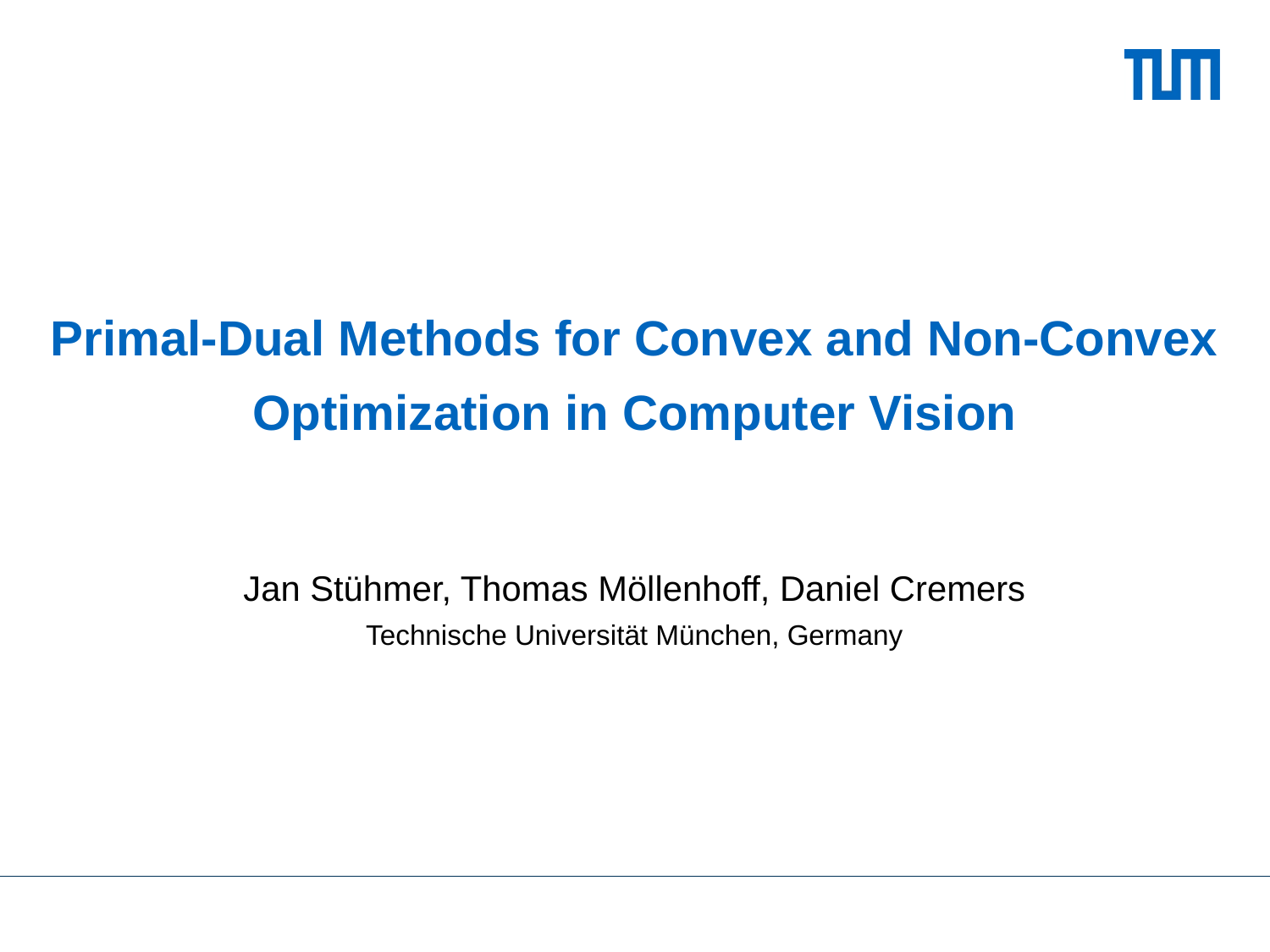

# Primal-Dual Methods for Convex and Non-Convex Optimization in Computer Vision
Jan Stühmer, Thomas Möllenhoff, Daniel Cremers
Technische Universität München, Germany